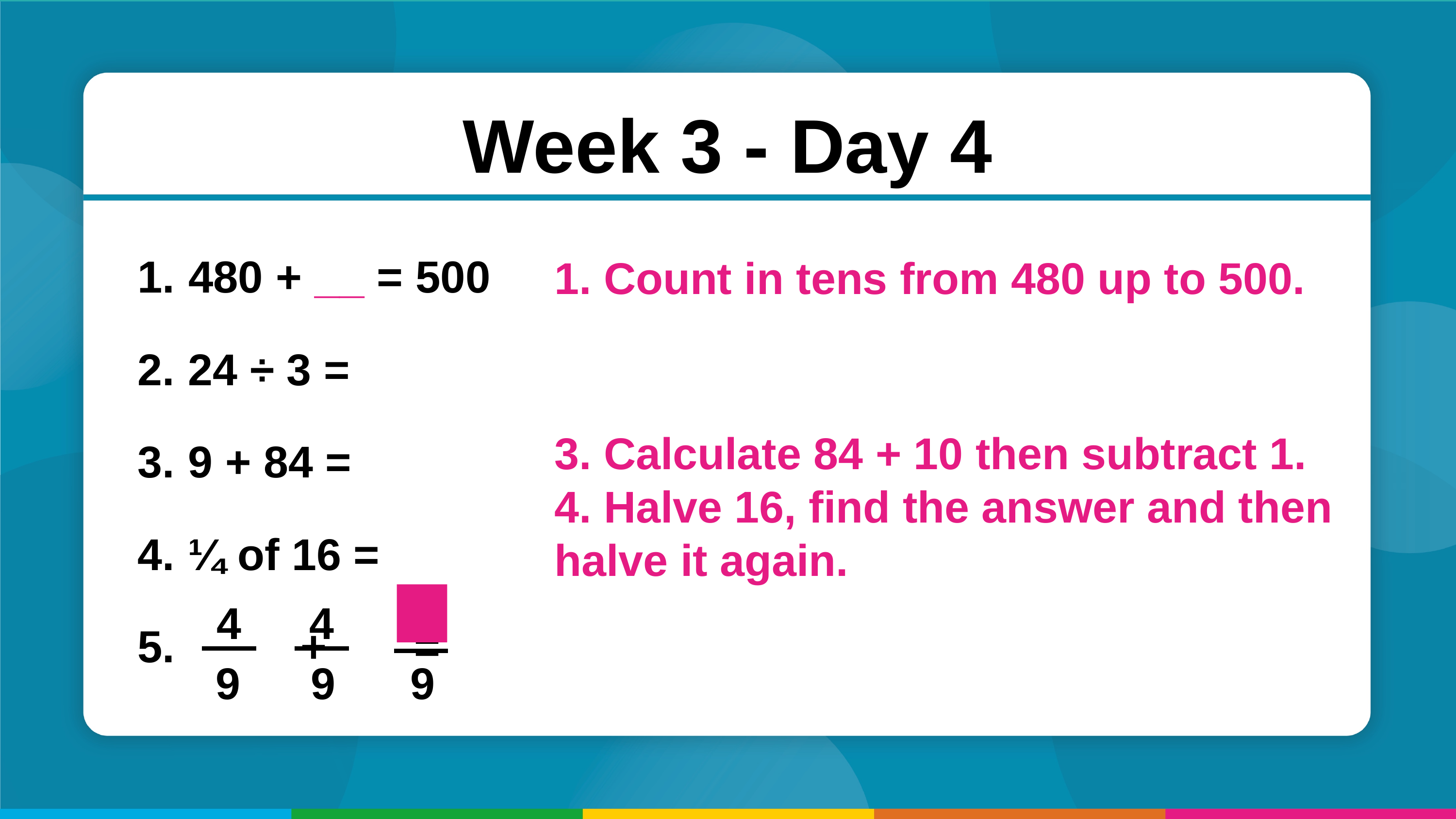

Week 3 - Day 4
 480 + __ = 500
 24 ÷ 3 =
 9 + 84 =
 ¼ of 16 =
          +       =
1. Count in tens from 480 up to 500.

3. Calculate 84 + 10 then subtract 1.
4. Halve 16, find the answer and then
halve it again.

4
4
9
9
9